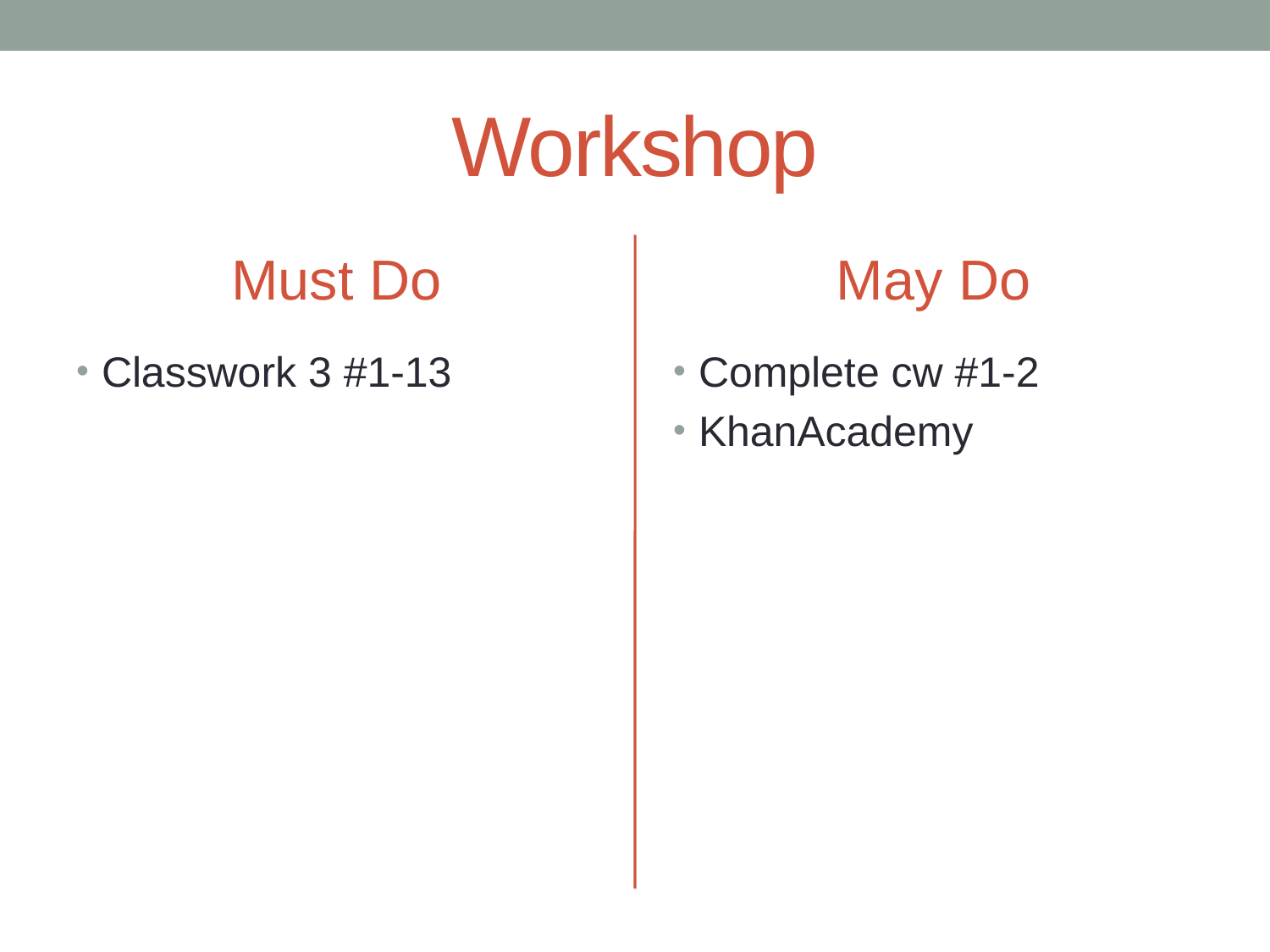

# Workshop
Must Do
May Do
Classwork 3 #1-13

Complete cw #1-2
KhanAcademy